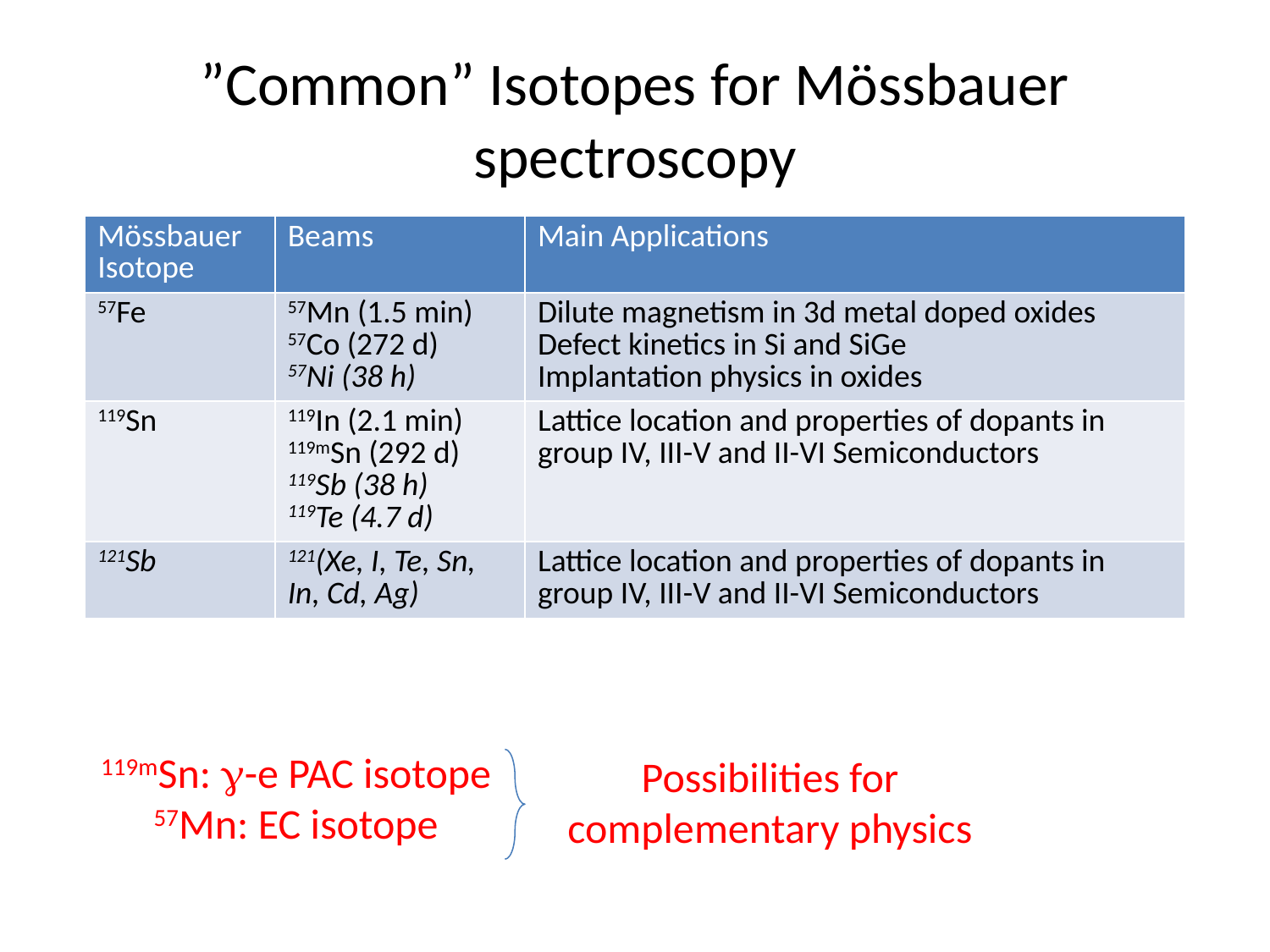

# ”Common” Isotopes for Mössbauer spectroscopy
| Mössbauer Isotope | Beams | Main Applications |
| --- | --- | --- |
| 57Fe | 57Mn (1.5 min) 57Co (272 d) 57Ni (38 h) | Dilute magnetism in 3d metal doped oxides Defect kinetics in Si and SiGe Implantation physics in oxides |
| 119Sn | 119In (2.1 min) 119mSn (292 d) 119Sb (38 h) 119Te (4.7 d) | Lattice location and properties of dopants in group IV, III-V and II-VI Semiconductors |
| 121Sb | 121(Xe, I, Te, Sn, In, Cd, Ag) | Lattice location and properties of dopants in group IV, III-V and II-VI Semiconductors |
119mSn: γ-e PAC isotope
57Mn: EC isotope
Possibilities for complementary physics